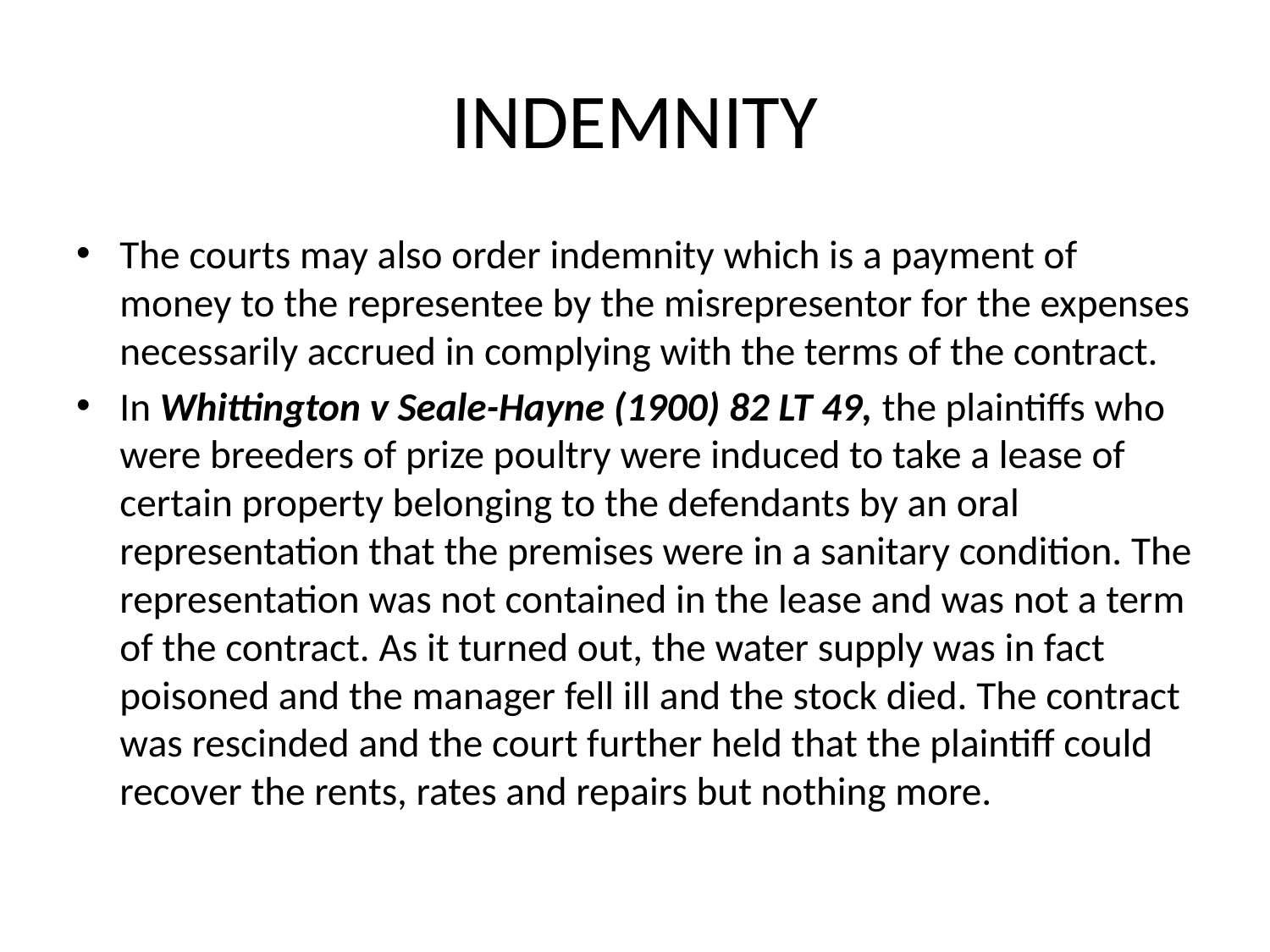

# INDEMNITY
The courts may also order indemnity which is a payment of money to the representee by the misrepresentor for the expenses necessarily accrued in complying with the terms of the contract.
In Whittington v Seale-Hayne (1900) 82 LT 49, the plaintiffs who were breeders of prize poultry were induced to take a lease of certain property belonging to the defendants by an oral representation that the premises were in a sanitary condition. The representation was not contained in the lease and was not a term of the contract. As it turned out, the water supply was in fact poisoned and the manager fell ill and the stock died. The contract was rescinded and the court further held that the plaintiff could recover the rents, rates and repairs but nothing more.